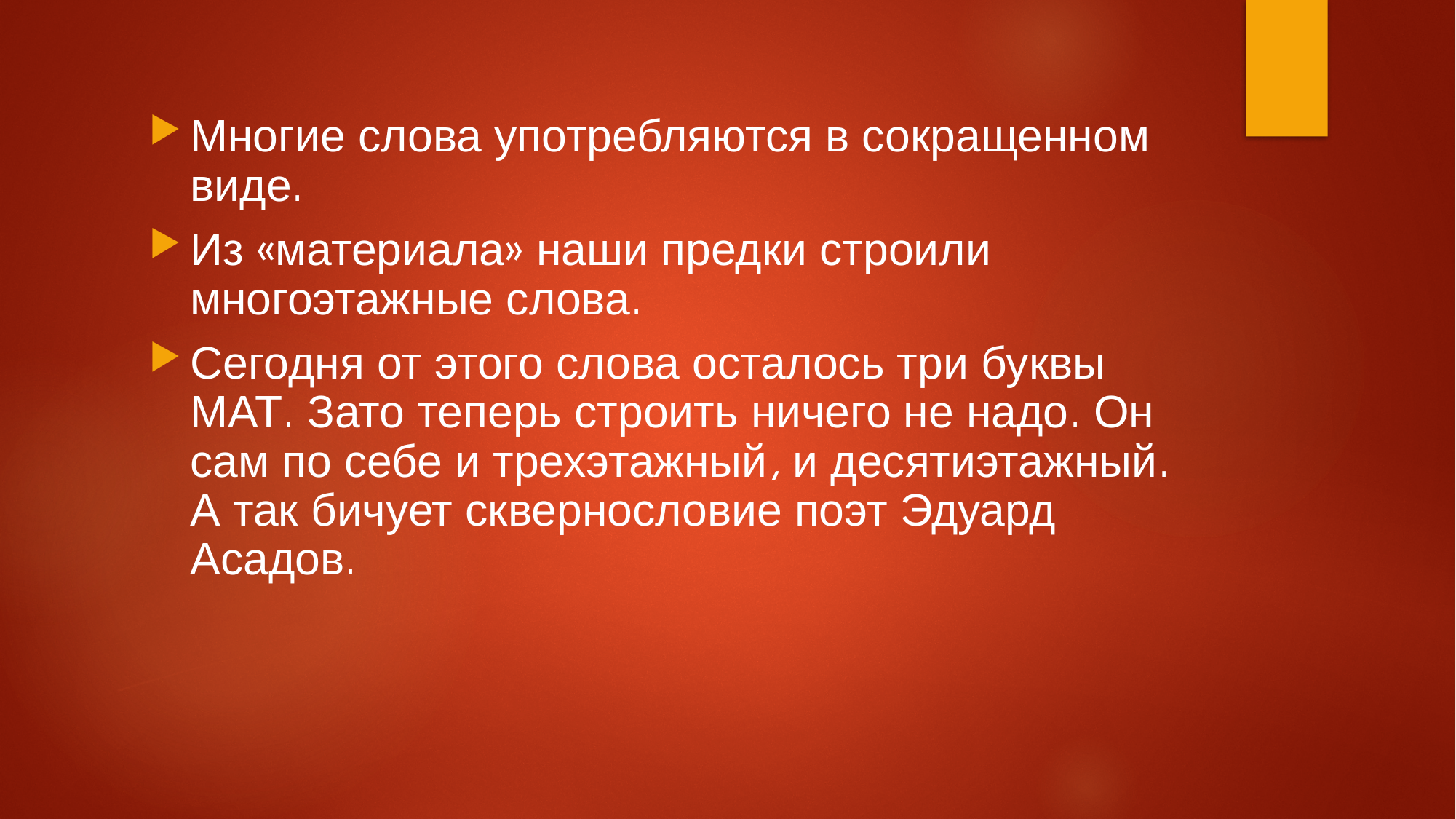

Многие слова употребляются в сокращенном виде.
Из «материала» наши предки строили многоэтажные слова.
Сегодня от этого слова осталось три буквы МАТ. Зато теперь строить ничего не надо. Он сам по себе и трехэтажный, и десятиэтажный. А так бичует сквернословие поэт Эдуард Асадов.